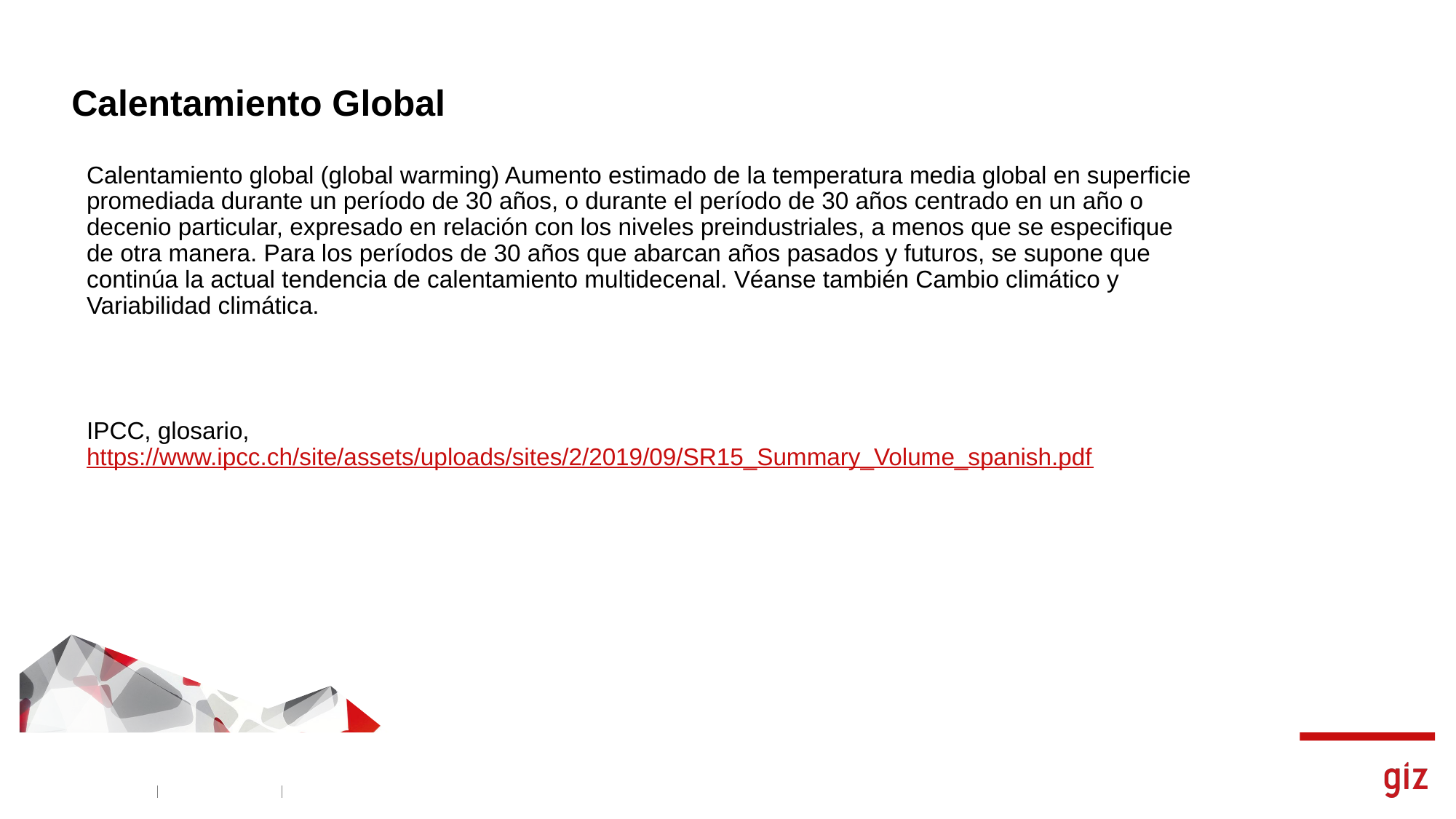

# Calentamiento Global
Calentamiento global (global warming) Aumento estimado de la temperatura media global en superficie promediada durante un período de 30 años, o durante el período de 30 años centrado en un año o decenio particular, expresado en relación con los niveles preindustriales, a menos que se especifique de otra manera. Para los períodos de 30 años que abarcan años pasados y futuros, se supone que continúa la actual tendencia de calentamiento multidecenal. Véanse también Cambio climático y Variabilidad climática.

IPCC, glosario, https://www.ipcc.ch/site/assets/uploads/sites/2/2019/09/SR15_Summary_Volume_spanish.pdf